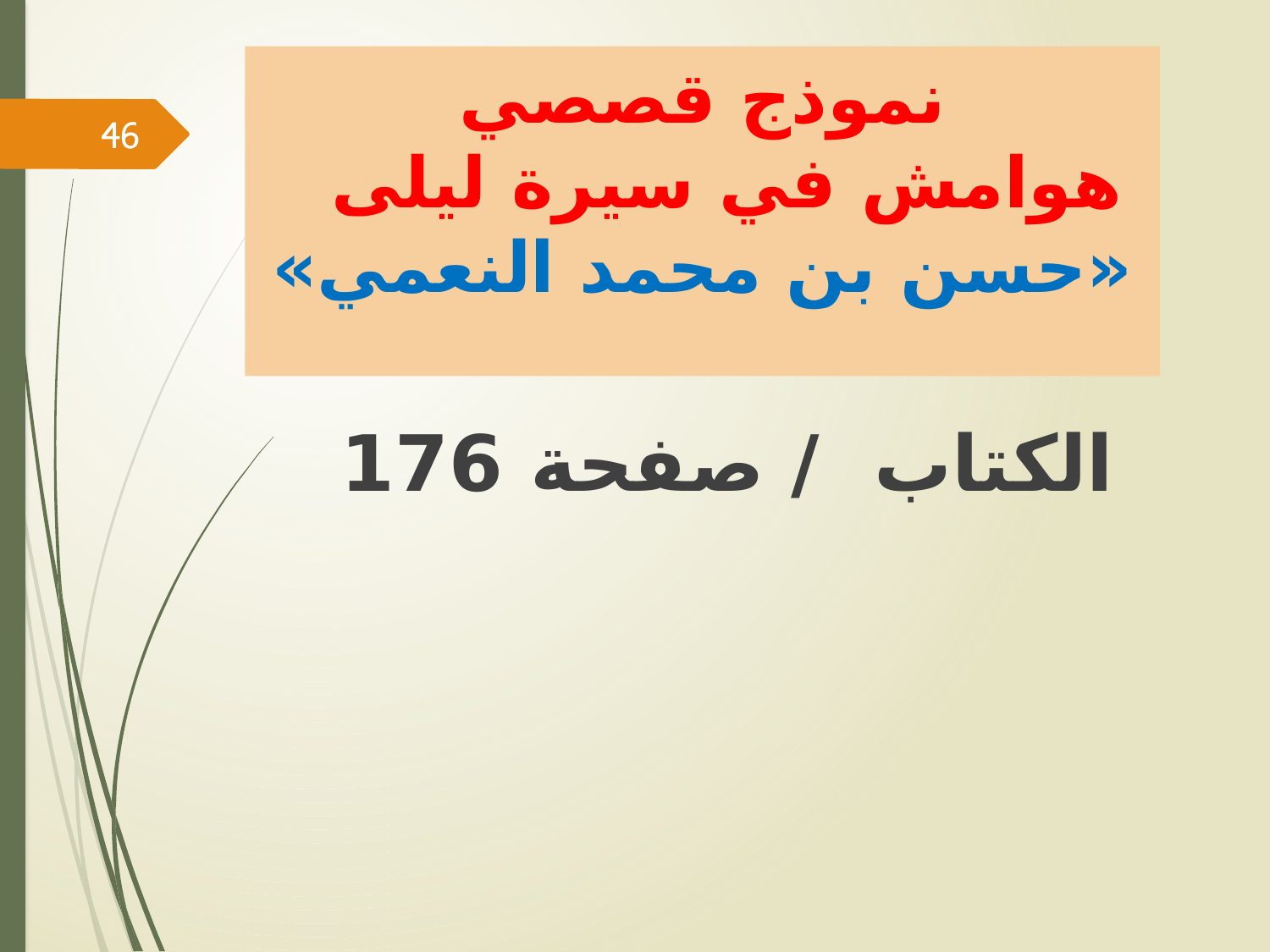

# نموذج قصصي هوامش في سيرة ليلى «حسن بن محمد النعمي»
46

الكتاب  / صفحة 176